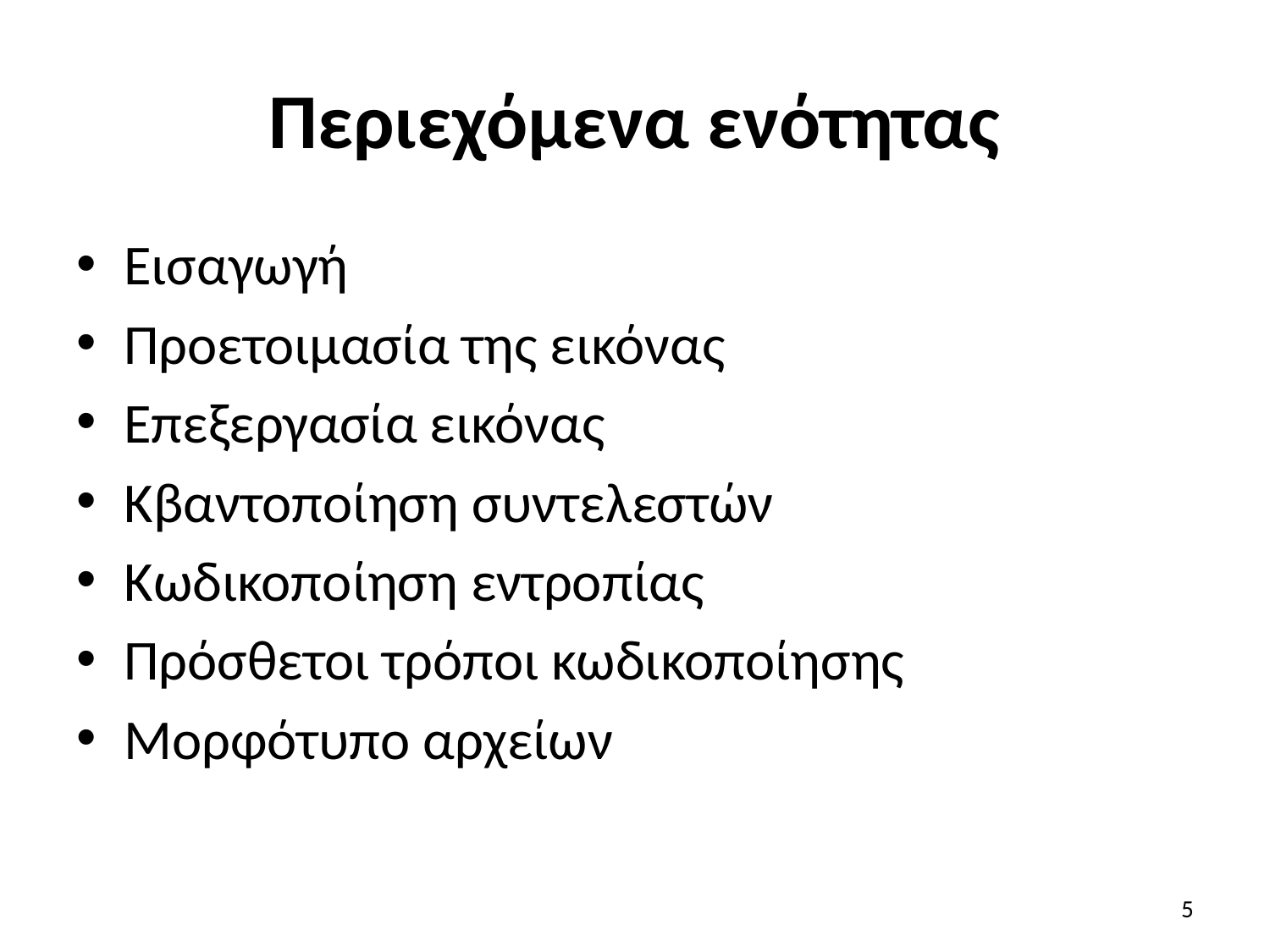

# Περιεχόμενα ενότητας
Εισαγωγή
Προετοιμασία της εικόνας
Επεξεργασία εικόνας
Κβαντοποίηση συντελεστών
Κωδικοποίηση εντροπίας
Πρόσθετοι τρόποι κωδικοποίησης
Μορφότυπο αρχείων
5